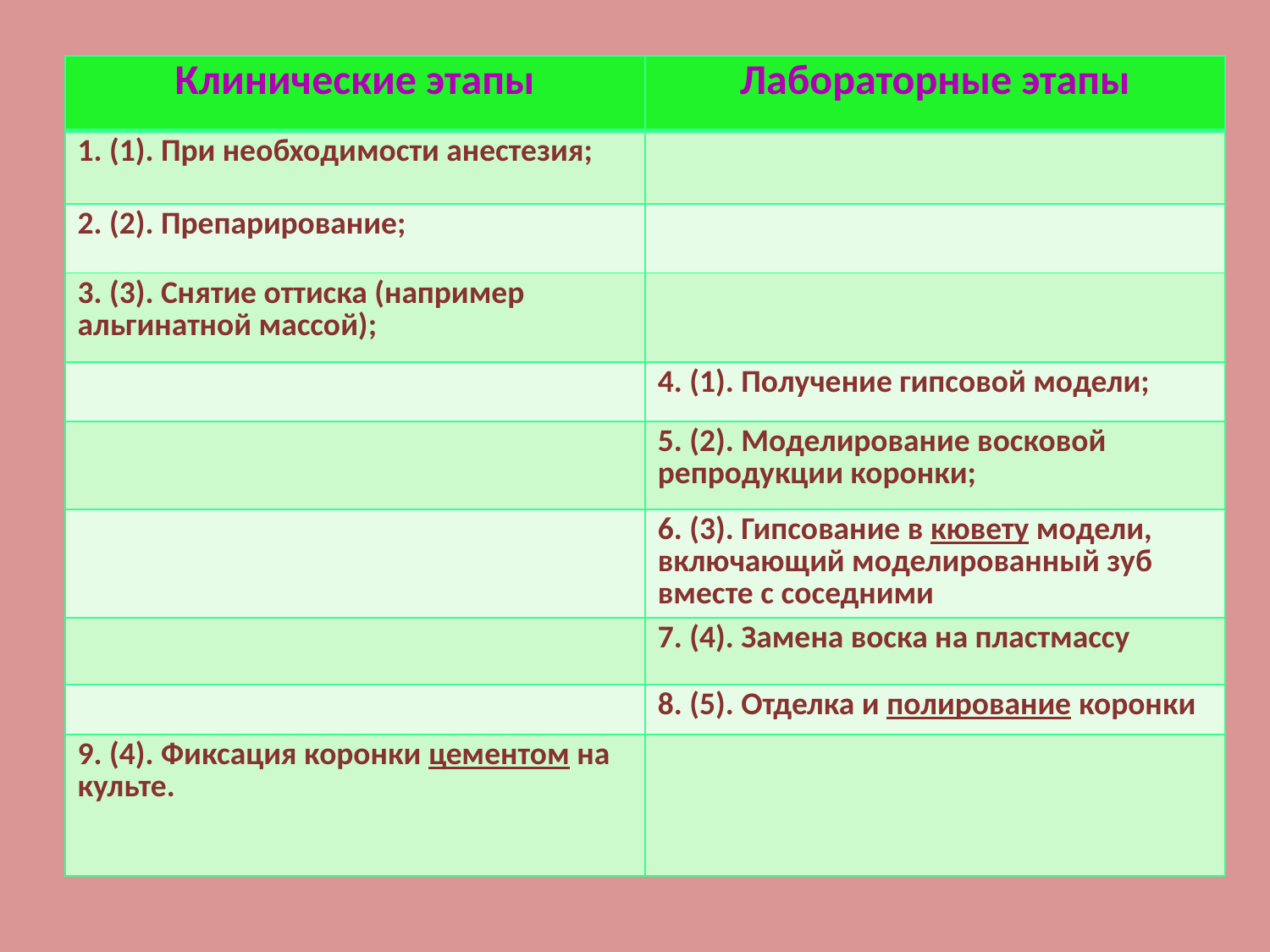

| Клинические этапы | Лабораторные этапы |
| --- | --- |
| 1. (1). При необходимости анестезия; |  |
| 2. (2). Препарирование; |  |
| 3. (3). Снятие оттиска (например альгинатной массой); |  |
|  | 4. (1). Получение гипсовой модели; |
|  | 5. (2). Моделирование восковой репродукции коронки; |
|  | 6. (3). Гипсование в кювету модели, включающий моделированный зуб вместе с соседними |
|  | 7. (4). Замена воска на пластмассу |
|  | 8. (5). Отделка и полирование коронки |
| 9. (4). Фиксация коронки цементом на культе. |  |